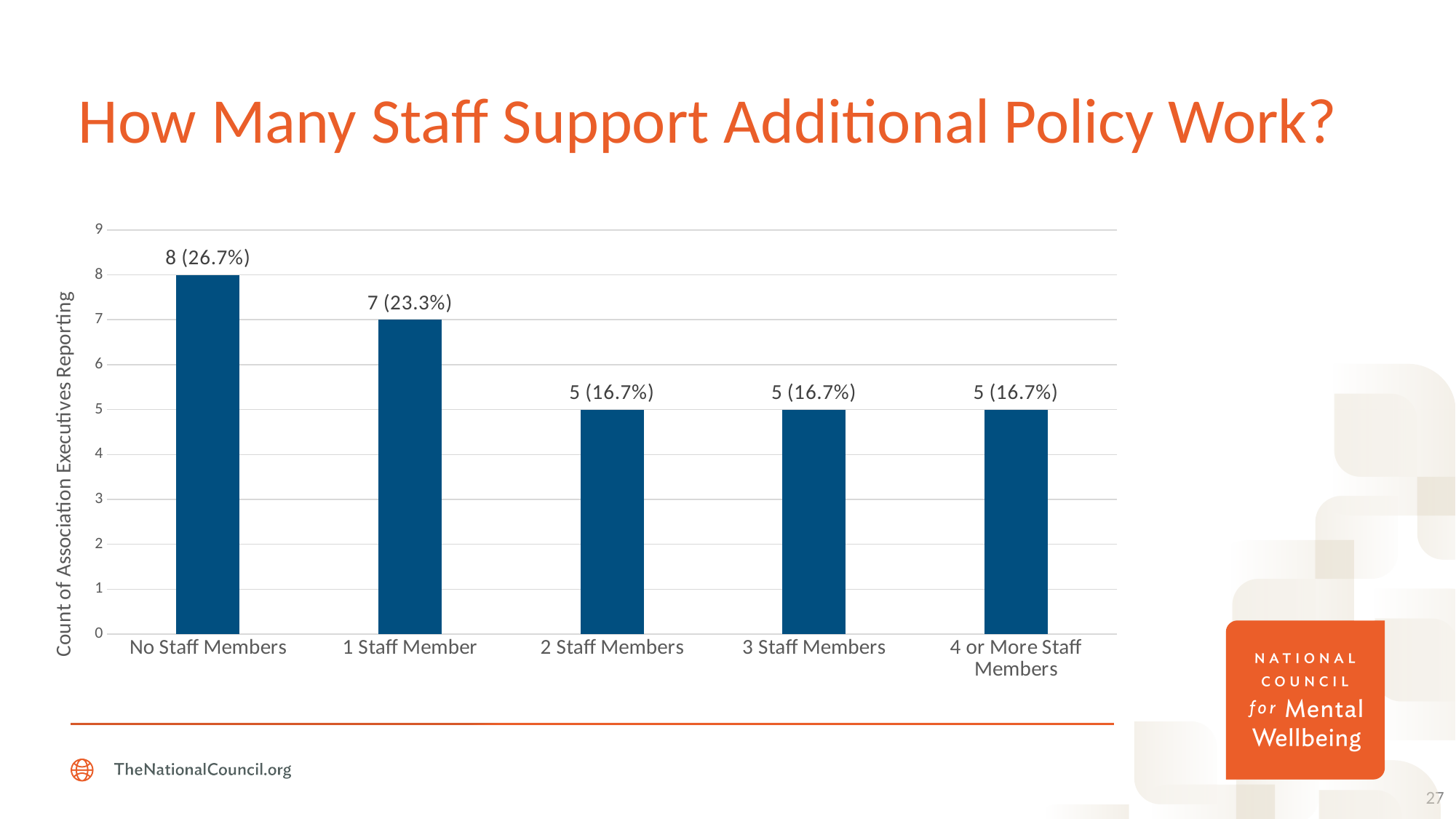

# How Many Staff Support Additional Policy Work?

### Chart

| Category |  |
|---|---|
| No Staff Members | 8.0 |
| 1 Staff Member | 7.0 |
| 2 Staff Members | 5.0 |
| 3 Staff Members | 5.0 |
| 4 or More Staff Members | 5.0 |
27